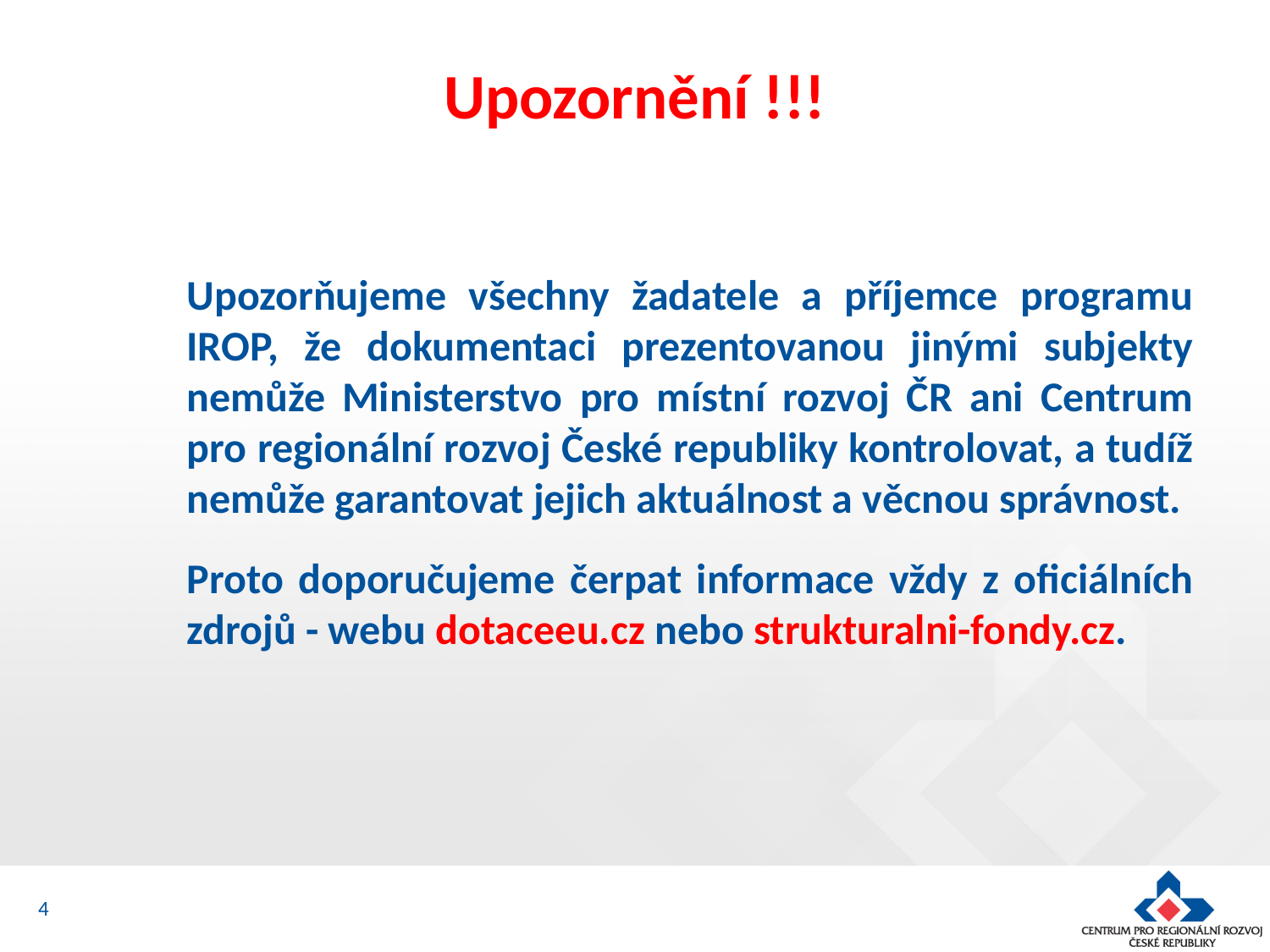

# Upozornění !!!

Upozorňujeme všechny žadatele a příjemce programu IROP, že dokumentaci prezentovanou jinými subjekty nemůže Ministerstvo pro místní rozvoj ČR ani Centrum pro regionální rozvoj České republiky kontrolovat, a tudíž nemůže garantovat jejich aktuálnost a věcnou správnost.
Proto doporučujeme čerpat informace vždy z oficiálních zdrojů - webu dotaceeu.cz nebo strukturalni-fondy.cz.

4